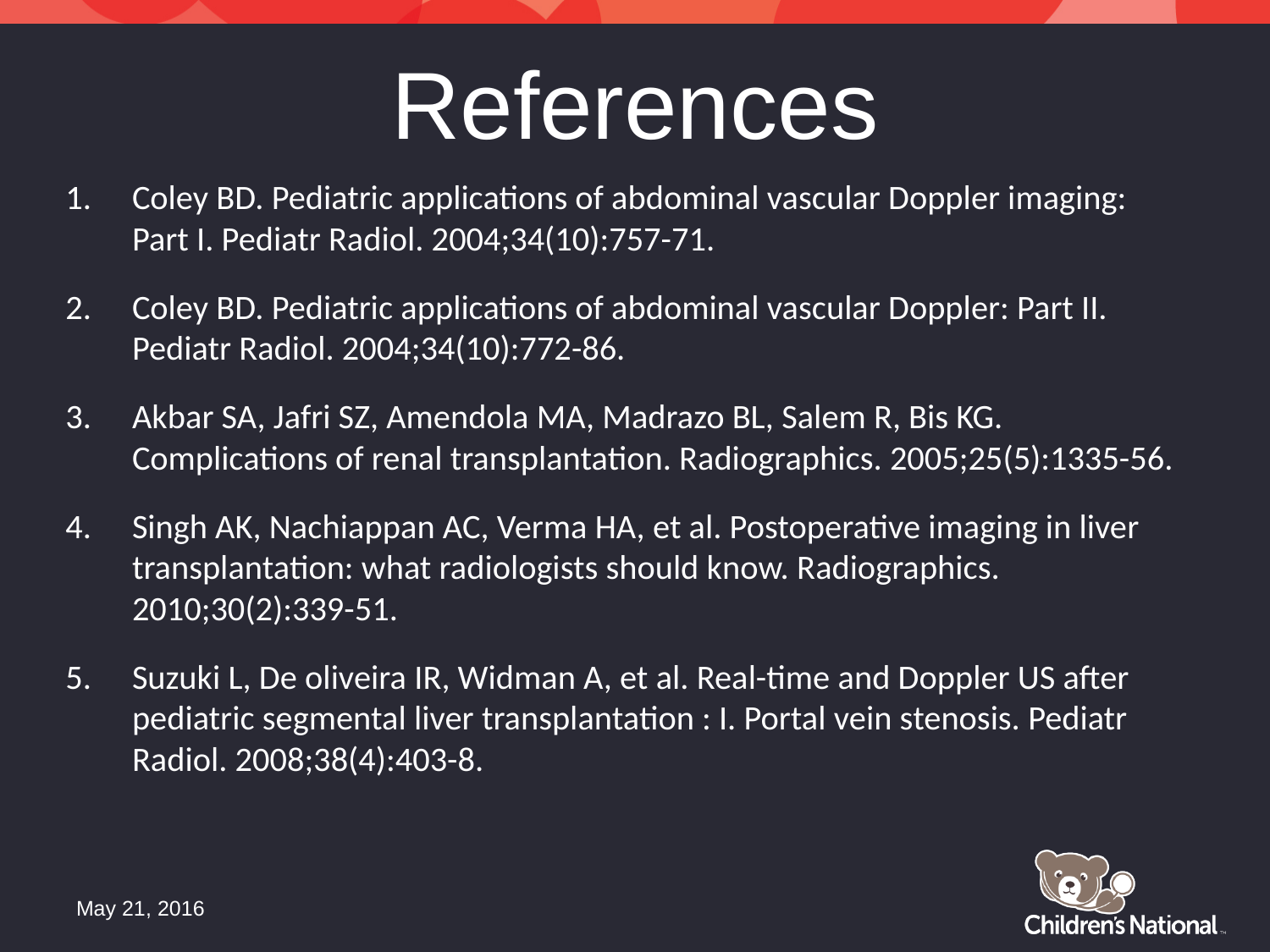

# References
Coley BD. Pediatric applications of abdominal vascular Doppler imaging: Part I. Pediatr Radiol. 2004;34(10):757-71.
Coley BD. Pediatric applications of abdominal vascular Doppler: Part II. Pediatr Radiol. 2004;34(10):772-86.
Akbar SA, Jafri SZ, Amendola MA, Madrazo BL, Salem R, Bis KG. Complications of renal transplantation. Radiographics. 2005;25(5):1335-56.
Singh AK, Nachiappan AC, Verma HA, et al. Postoperative imaging in liver transplantation: what radiologists should know. Radiographics. 2010;30(2):339-51.
Suzuki L, De oliveira IR, Widman A, et al. Real-time and Doppler US after pediatric segmental liver transplantation : I. Portal vein stenosis. Pediatr Radiol. 2008;38(4):403-8.

May 21, 2016